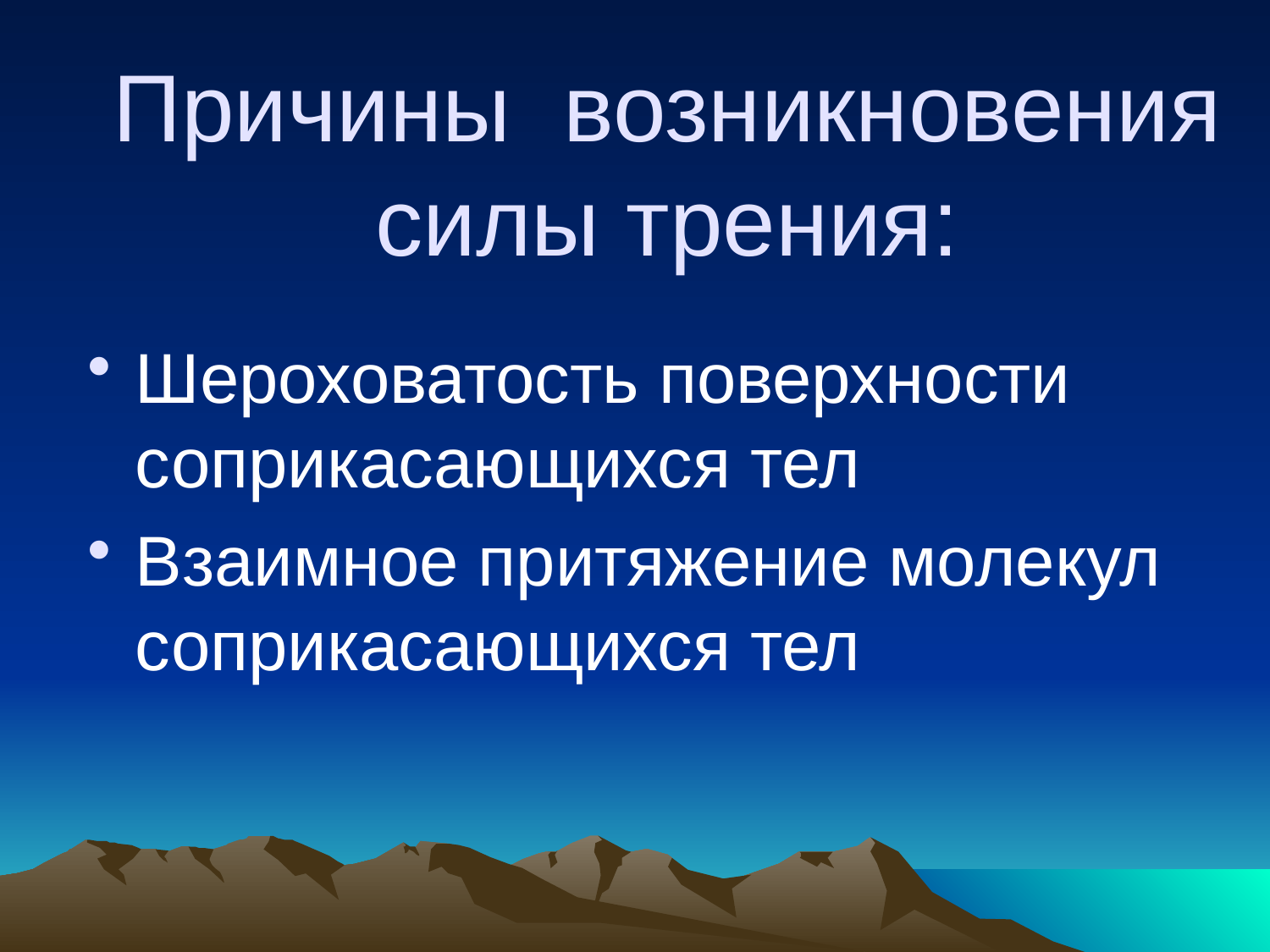

# Причины  возникновения силы трения:
Шероховатость поверхности соприкасающихся тел
Взаимное притяжение молекул соприкасающихся тел